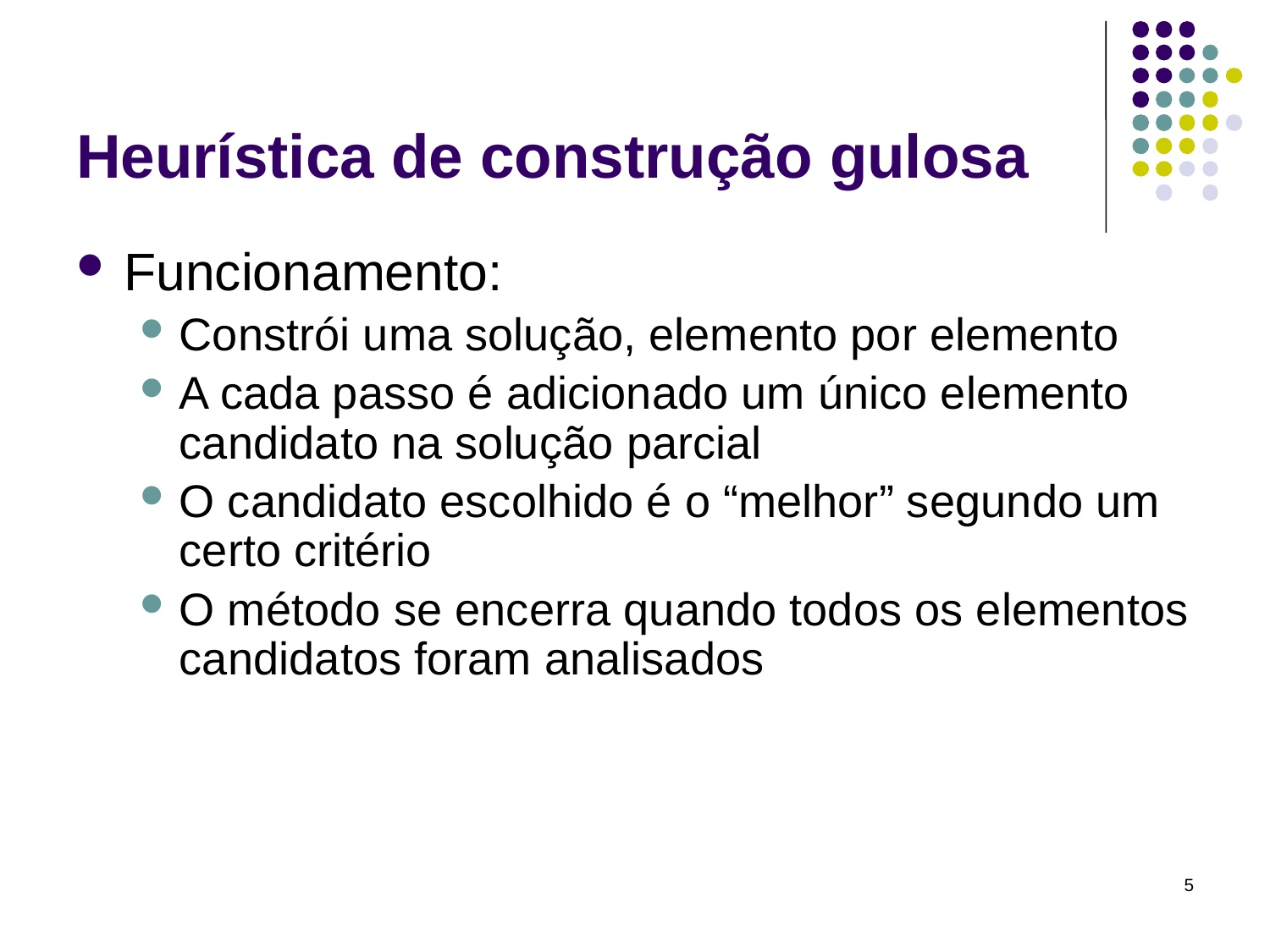

# Heurística de construção gulosa
Funcionamento:
Constrói uma solução, elemento por elemento
A cada passo é adicionado um único elemento candidato na solução parcial
O candidato escolhido é o “melhor” segundo um certo critério
O método se encerra quando todos os elementos candidatos foram analisados
5